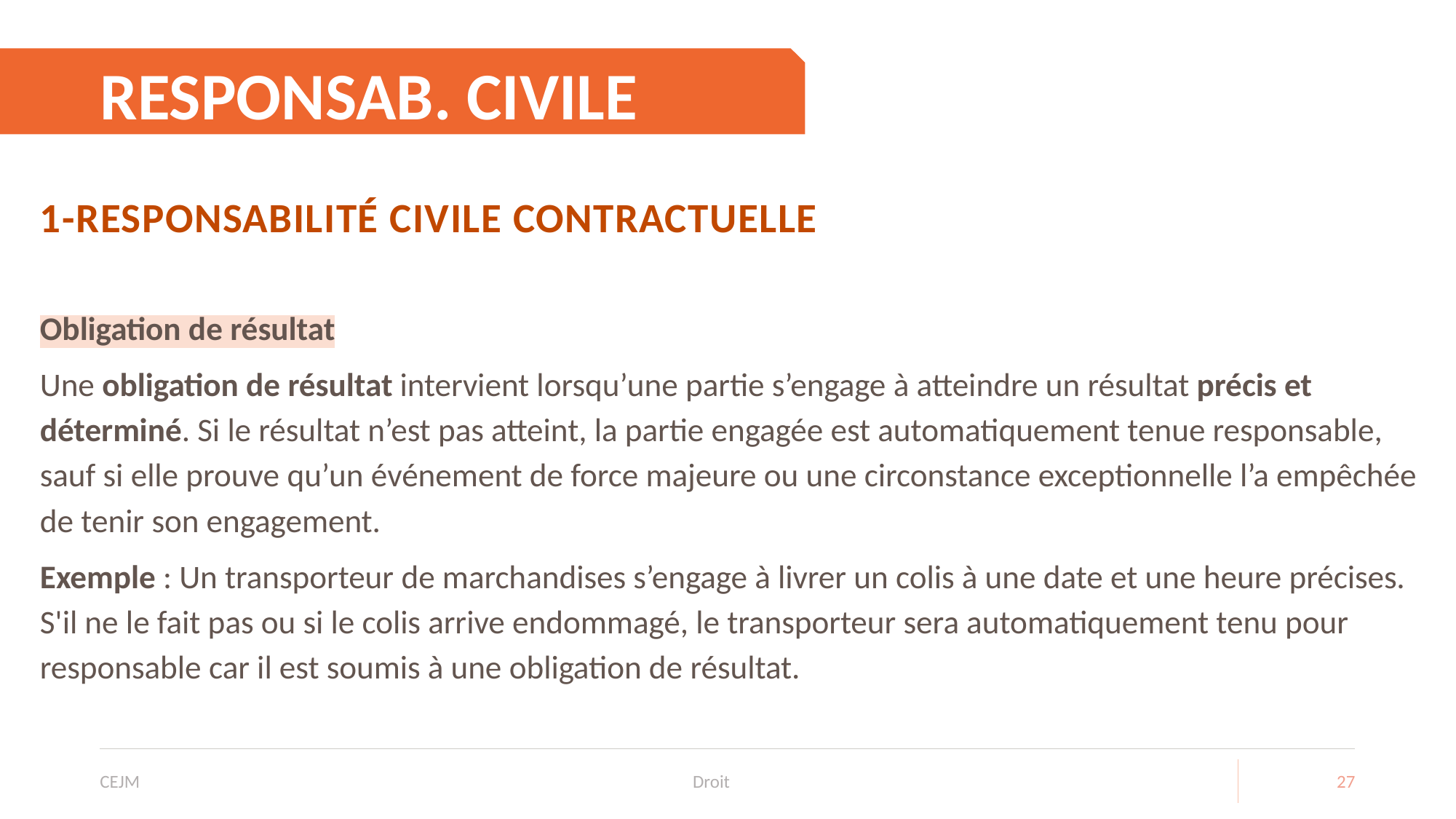

# RESPONSAB. CIVILE

1-Responsabilité civile contractuelle

Obligation de résultat
Une obligation de résultat intervient lorsqu’une partie s’engage à atteindre un résultat précis et déterminé. Si le résultat n’est pas atteint, la partie engagée est automatiquement tenue responsable, sauf si elle prouve qu’un événement de force majeure ou une circonstance exceptionnelle l’a empêchée de tenir son engagement.
Exemple : Un transporteur de marchandises s’engage à livrer un colis à une date et une heure précises. S'il ne le fait pas ou si le colis arrive endommagé, le transporteur sera automatiquement tenu pour responsable car il est soumis à une obligation de résultat.
CEJM
Droit
27